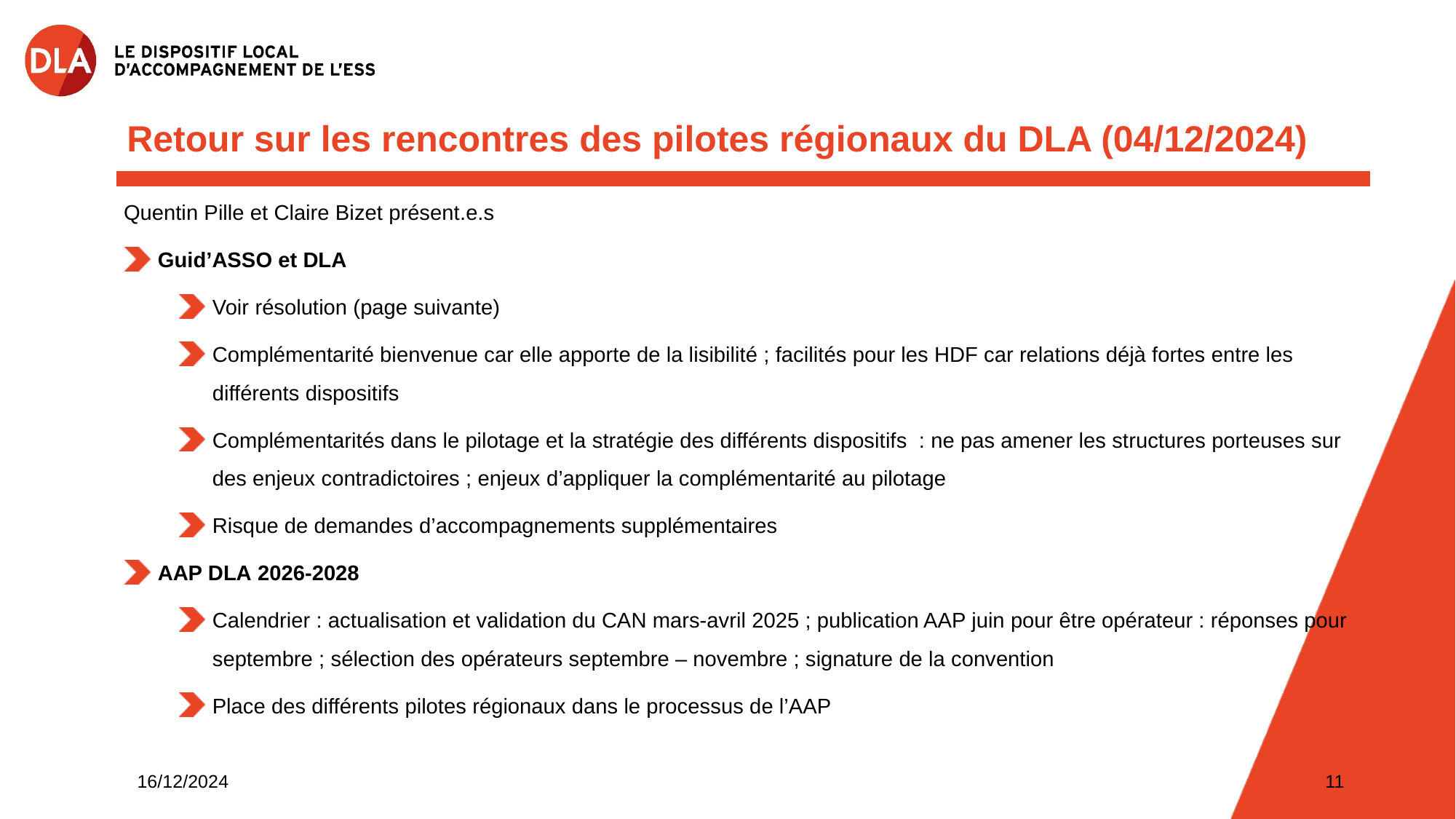

Retour sur les rencontres des pilotes régionaux du DLA (04/12/2024)

Quentin Pille et Claire Bizet présent.e.s
Guid’ASSO et DLA
Voir résolution (page suivante)
Complémentarité bienvenue car elle apporte de la lisibilité ; facilités pour les HDF car relations déjà fortes entre les différents dispositifs
Complémentarités dans le pilotage et la stratégie des différents dispositifs  : ne pas amener les structures porteuses sur des enjeux contradictoires ; enjeux d’appliquer la complémentarité au pilotage
Risque de demandes d’accompagnements supplémentaires
AAP DLA 2026-2028
Calendrier : actualisation et validation du CAN mars-avril 2025 ; publication AAP juin pour être opérateur : réponses pour septembre ; sélection des opérateurs septembre – novembre ; signature de la convention
Place des différents pilotes régionaux dans le processus de l’AAP
16/12/2024

11